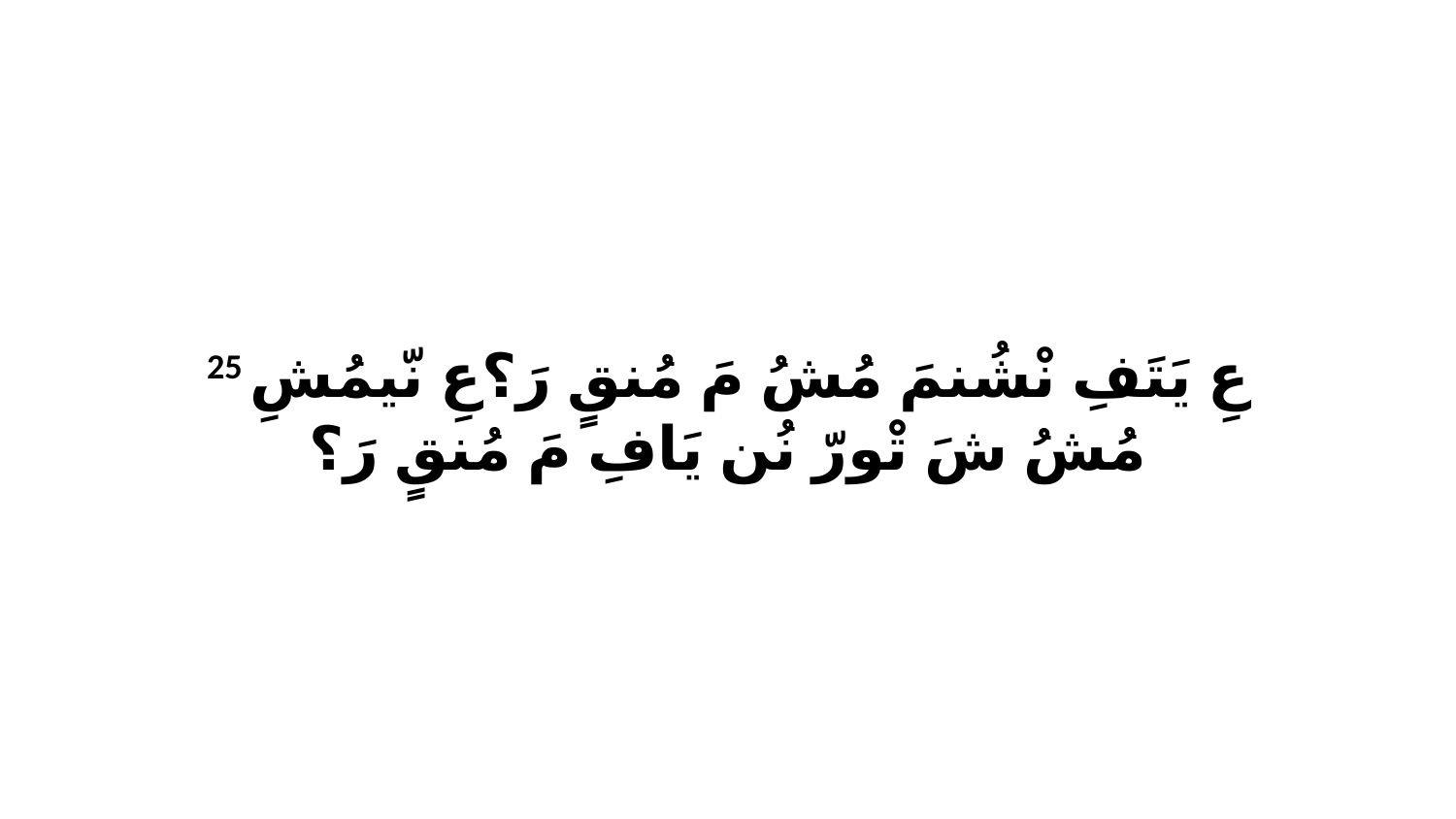

25 عِ يَتَفِ نْشُنمَ مُشُ مَ مُنقٍ رَ؟عِ نّيمُشِ مُشُ شَ تْورّ نُن يَافِ مَ مُنقٍ رَ؟